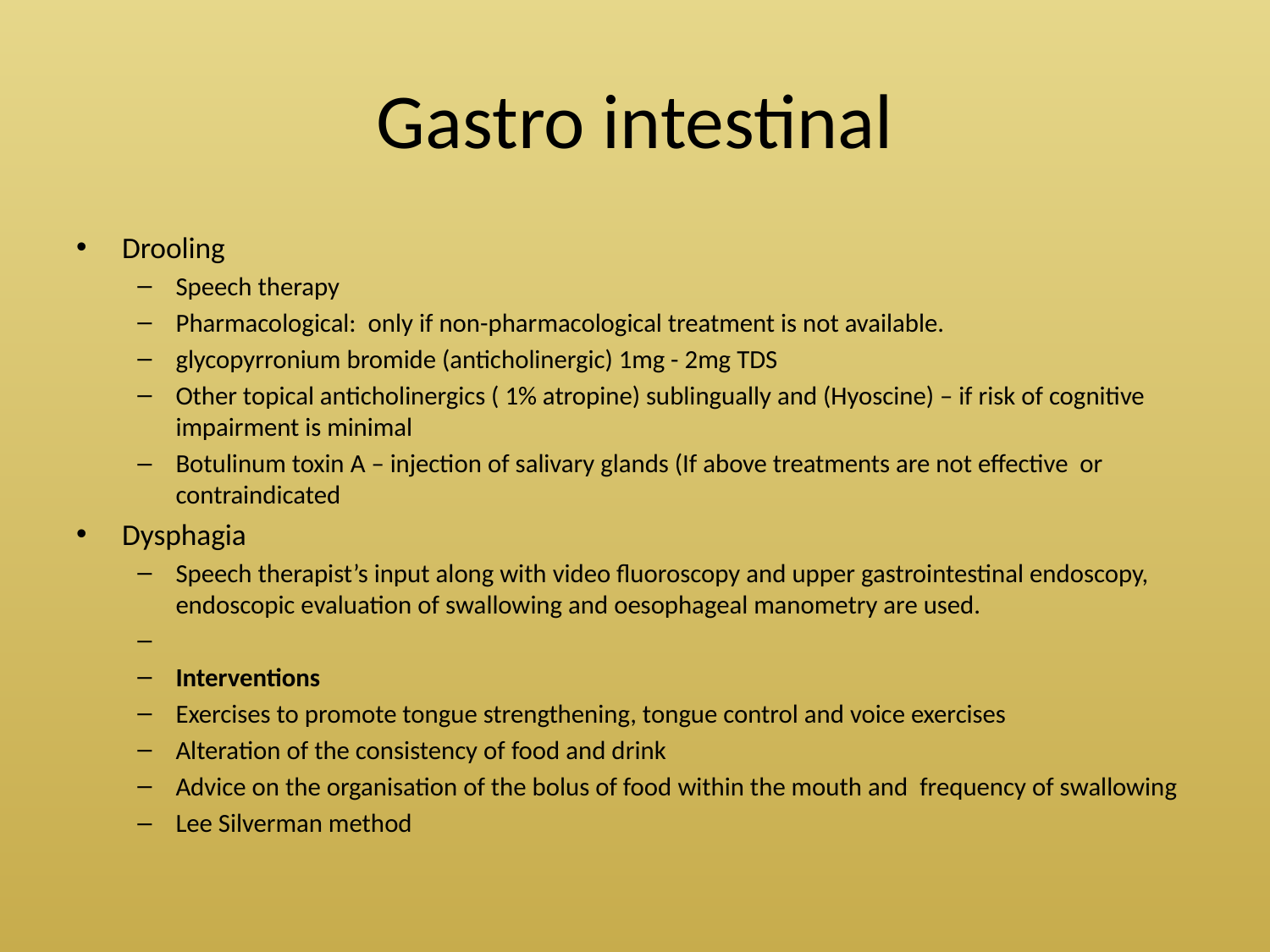

# Gastro intestinal
Drooling
Speech therapy
Pharmacological:  only if non-pharmacological treatment is not available.
glycopyrronium bromide (anticholinergic) 1mg - 2mg TDS
Other topical anticholinergics ( 1% atropine) sublingually and (Hyoscine) – if risk of cognitive impairment is minimal
Botulinum toxin A – injection of salivary glands (If above treatments are not effective  or contraindicated
Dysphagia
Speech therapist’s input along with video fluoroscopy and upper gastrointestinal endoscopy, endoscopic evaluation of swallowing and oesophageal manometry are used.

Interventions
Exercises to promote tongue strengthening, tongue control and voice exercises
Alteration of the consistency of food and drink
Advice on the organisation of the bolus of food within the mouth and  frequency of swallowing
Lee Silverman method